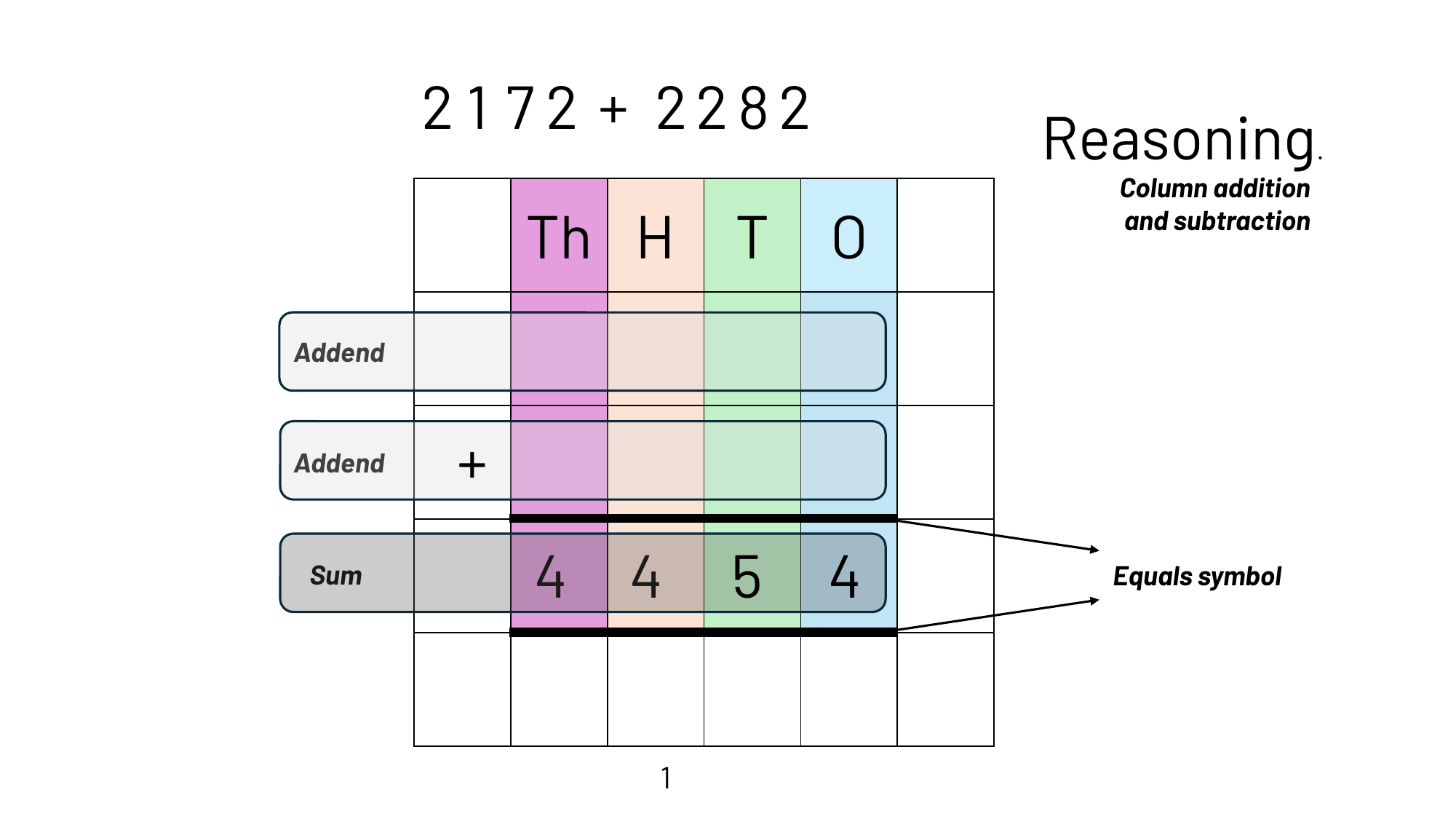

2
1
7
2
+
2
2
8
2
Reasoning.
Column addition
and subtraction
|  | Th | H | T | O |  |
| --- | --- | --- | --- | --- | --- |
|  |  |  |  |  |  |
|  |  |  |  |  |  |
|  |  |  |  |  |  |
|  |  |  |  |  |  |

Addend
+

Addend
4
4
5
4

Sum
Equals symbol
1